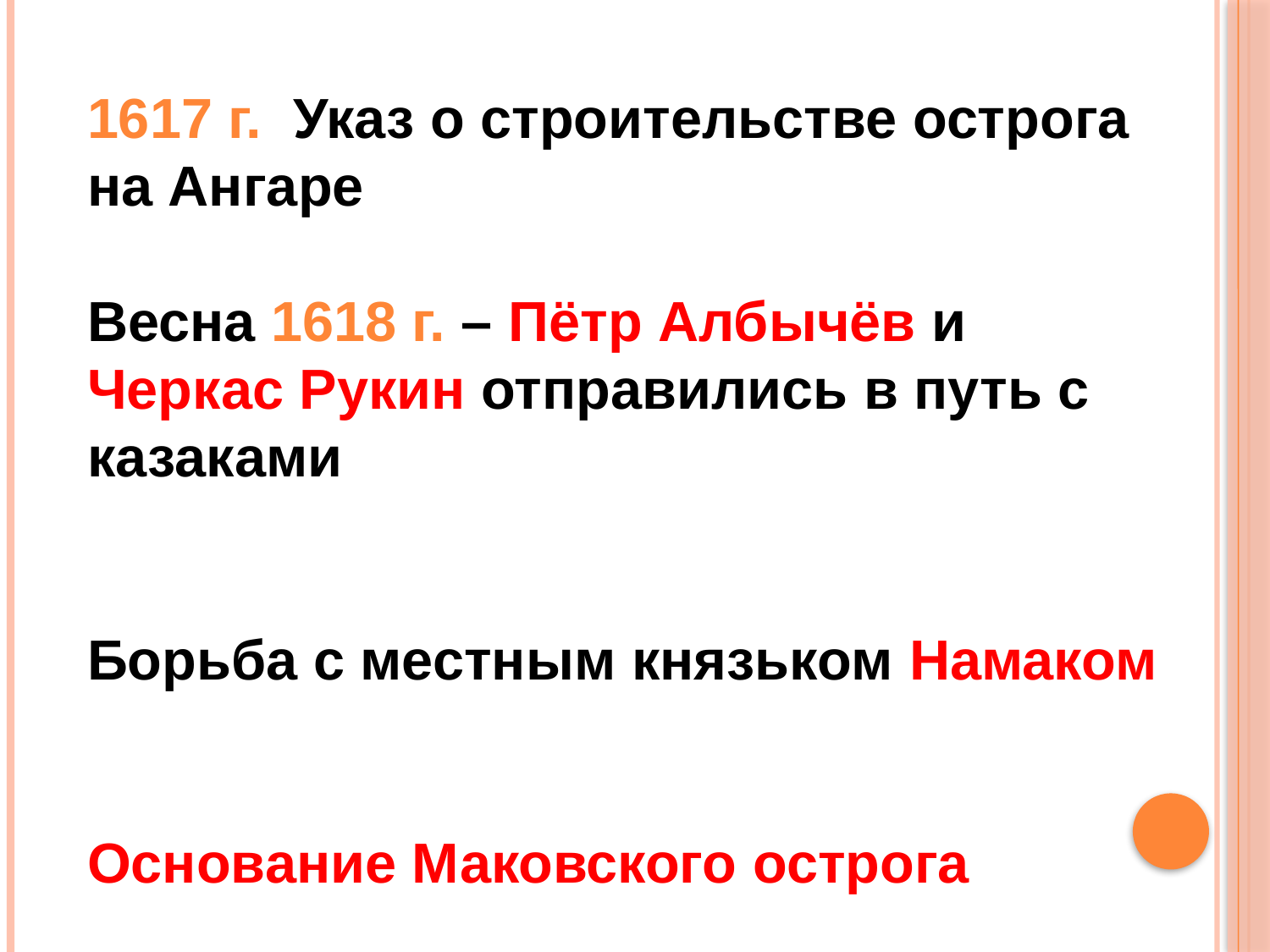

1617 г.  Указ о строительстве острога на Ангаре

Весна 1618 г. – Пётр Албычёв и Черкас Рукин отправились в путь с казаками

Борьба с местным князьком Намаком

Основание Маковского острога